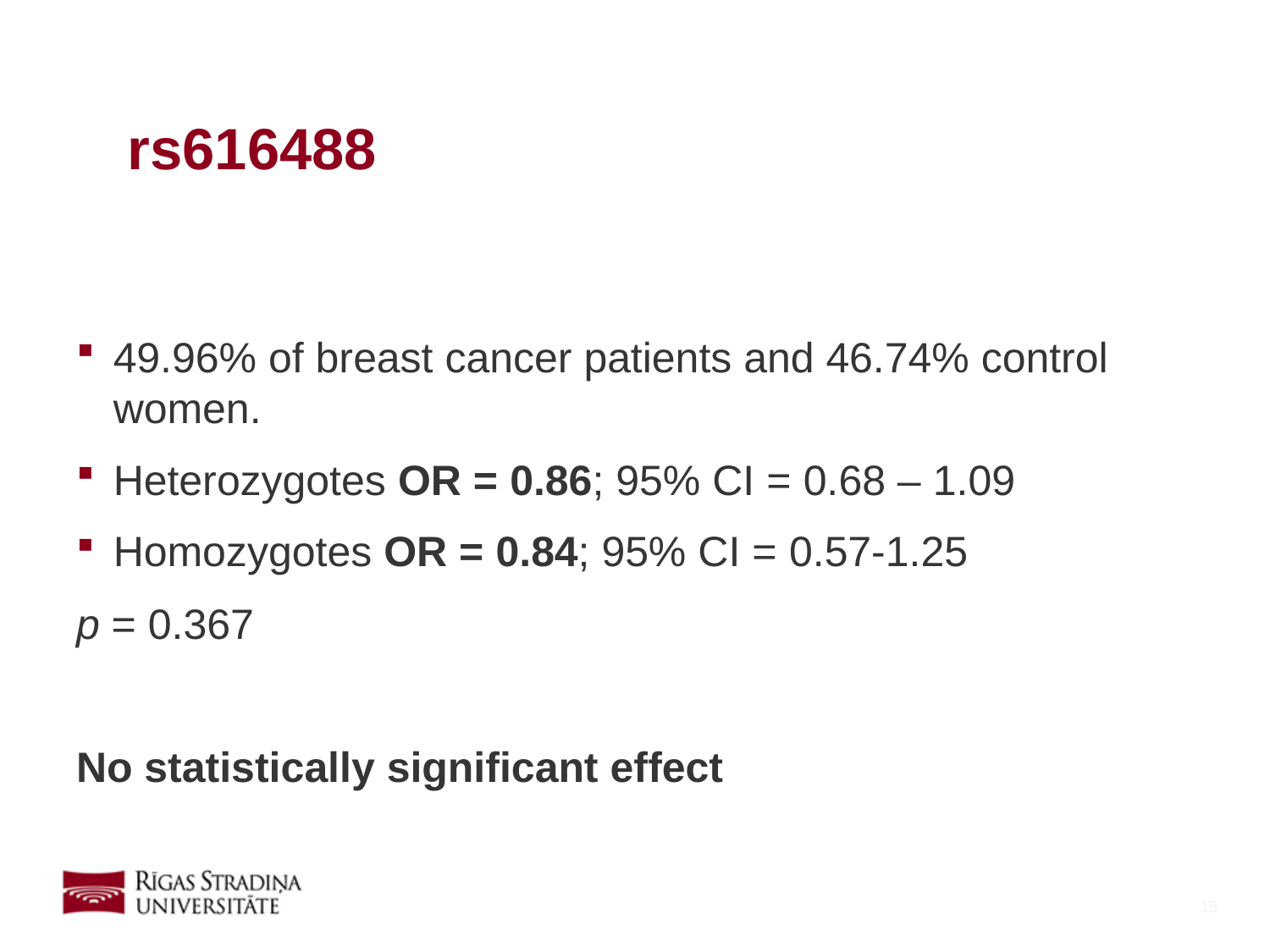

# rs616488
49.96% of breast cancer patients and 46.74% control women.
Heterozygotes OR = 0.86; 95% CI = 0.68 – 1.09
Homozygotes OR = 0.84; 95% CI = 0.57-1.25
p = 0.367

No statistically significant effect